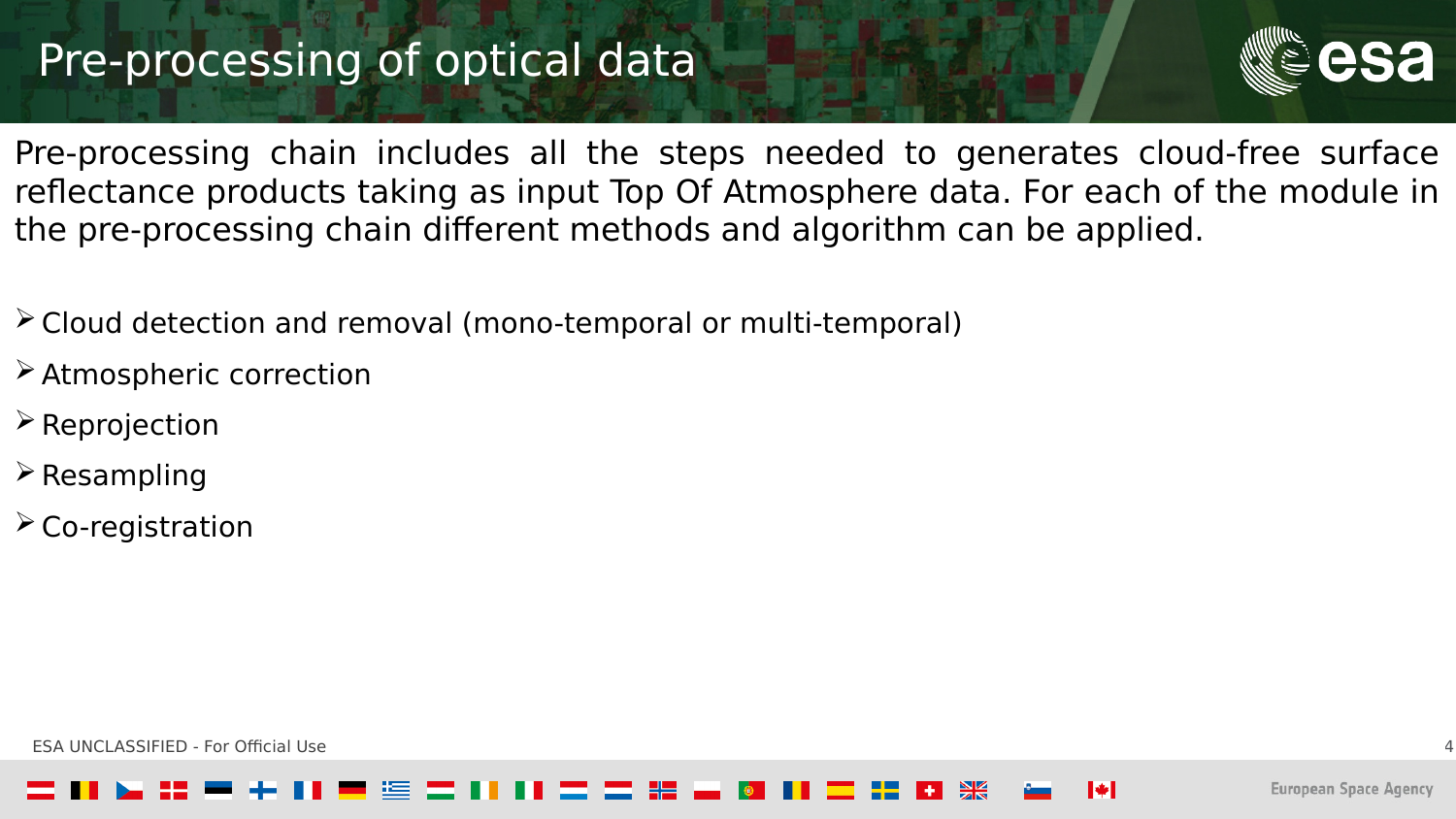

# Pre-processing of optical data
Pre-processing chain includes all the steps needed to generates cloud-free surface reflectance products taking as input Top Of Atmosphere data. For each of the module in the pre-processing chain different methods and algorithm can be applied.

Cloud detection and removal (mono-temporal or multi-temporal)
Atmospheric correction
Reprojection
Resampling
Co-registration